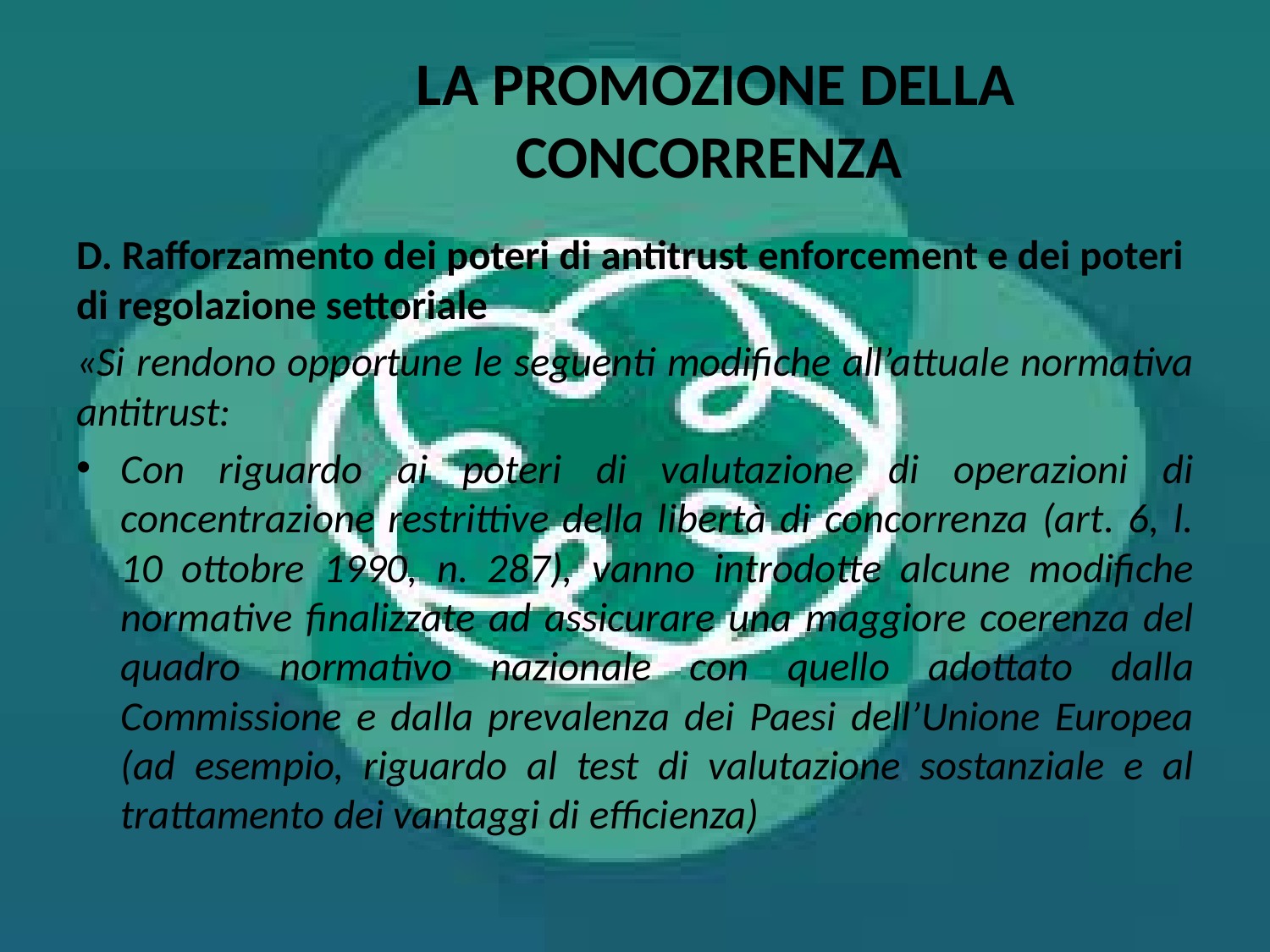

# LA PROMOZIONE DELLA CONCORRENZA
D. Rafforzamento dei poteri di antitrust enforcement e dei poteri di regolazione settoriale
«Si rendono opportune le seguenti modifiche all’attuale normativa antitrust:
Con riguardo ai poteri di valutazione di operazioni di concentrazione restrittive della libertà di concorrenza (art. 6, l. 10 ottobre 1990, n. 287), vanno introdotte alcune modifiche normative finalizzate ad assicurare una maggiore coerenza del quadro normativo nazionale con quello adottato dalla Commissione e dalla prevalenza dei Paesi dell’Unione Europea (ad esempio, riguardo al test di valutazione sostanziale e al trattamento dei vantaggi di efficienza)